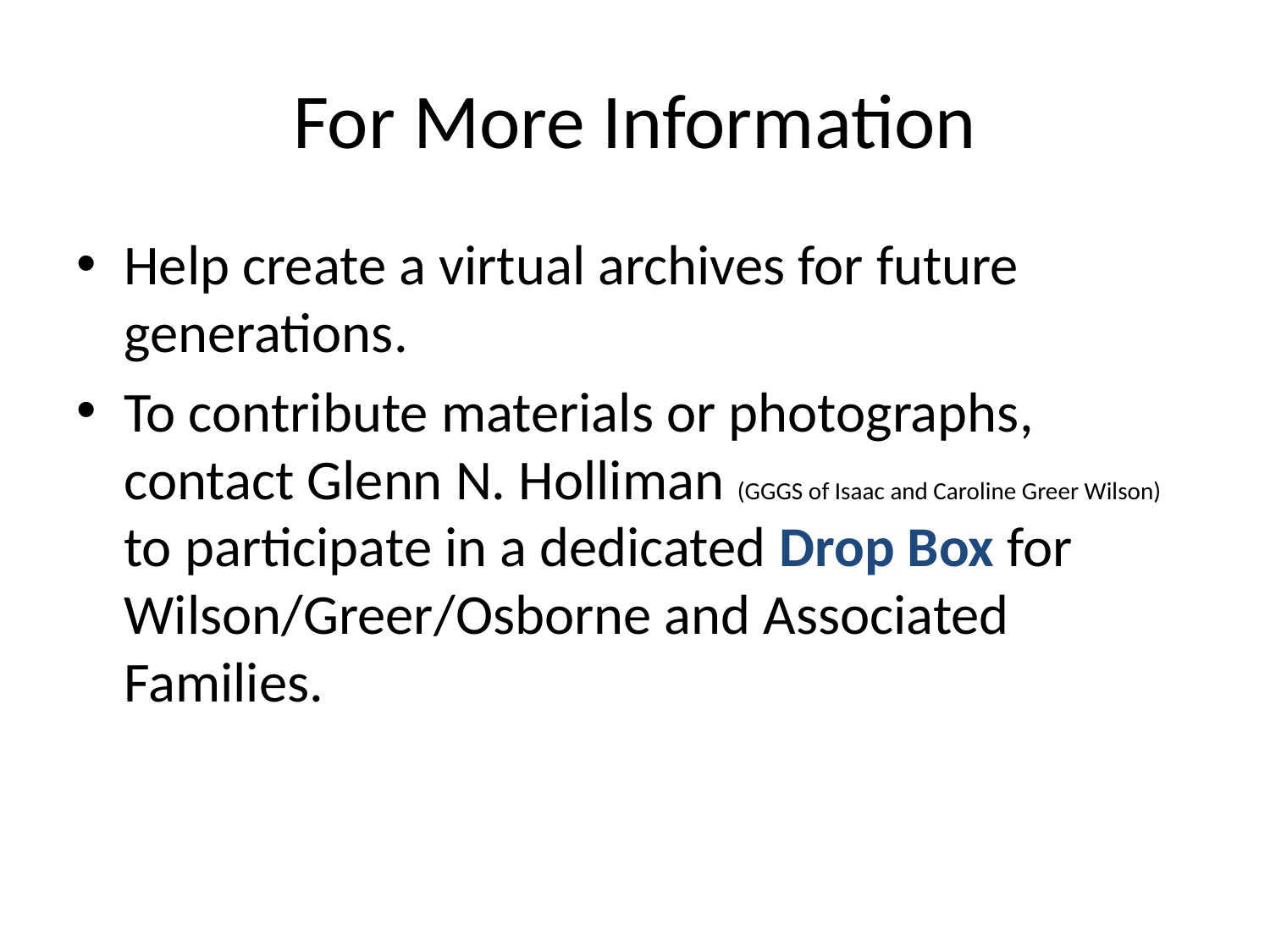

# For More Information
Help create a virtual archives for future generations.
To contribute materials or photographs, contact Glenn N. Holliman (GGGS of Isaac and Caroline Greer Wilson) to participate in a dedicated Drop Box for Wilson/Greer/Osborne and Associated Families.